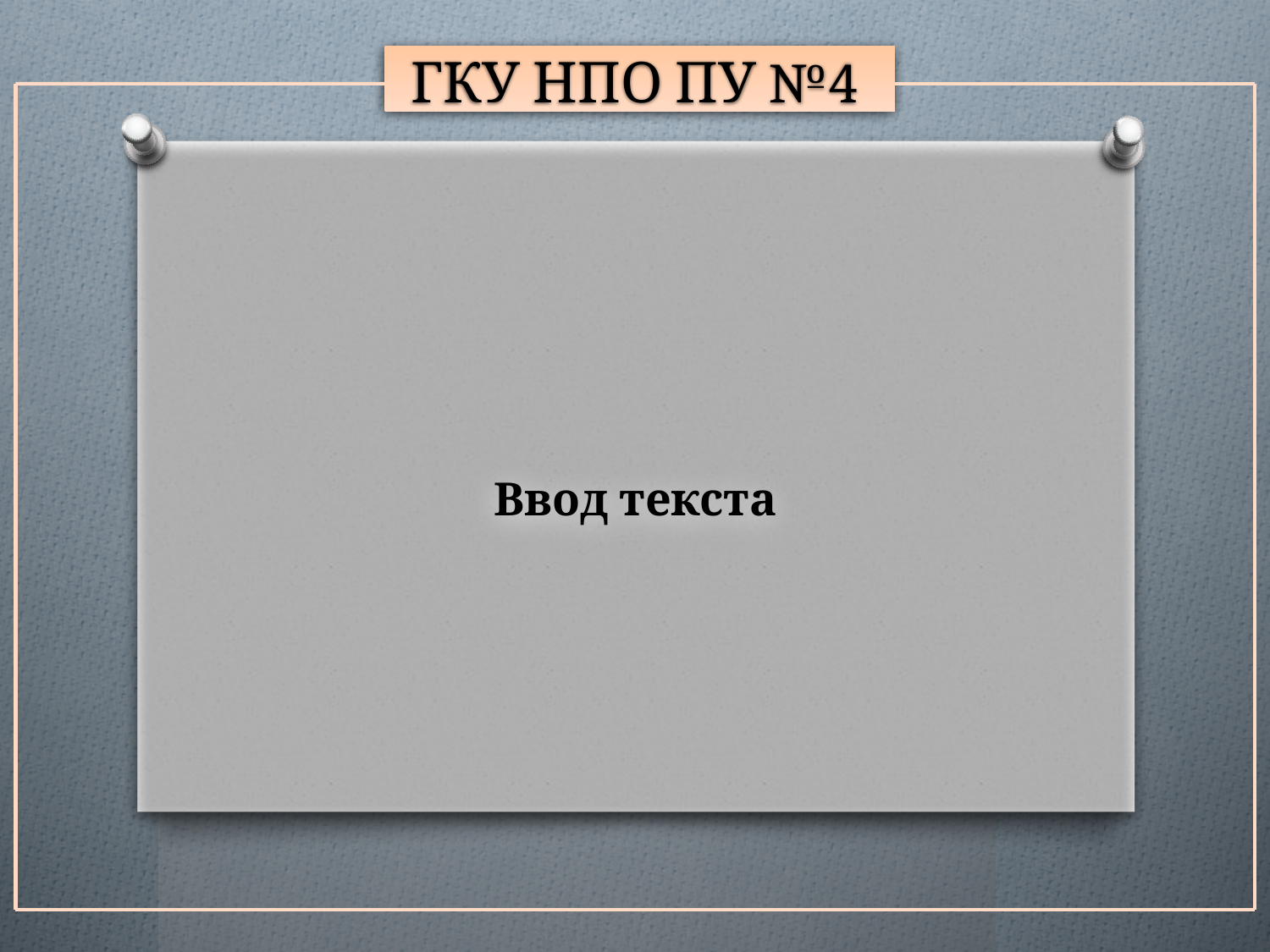

ГКУ НПО ПУ №4

# Ввод текста